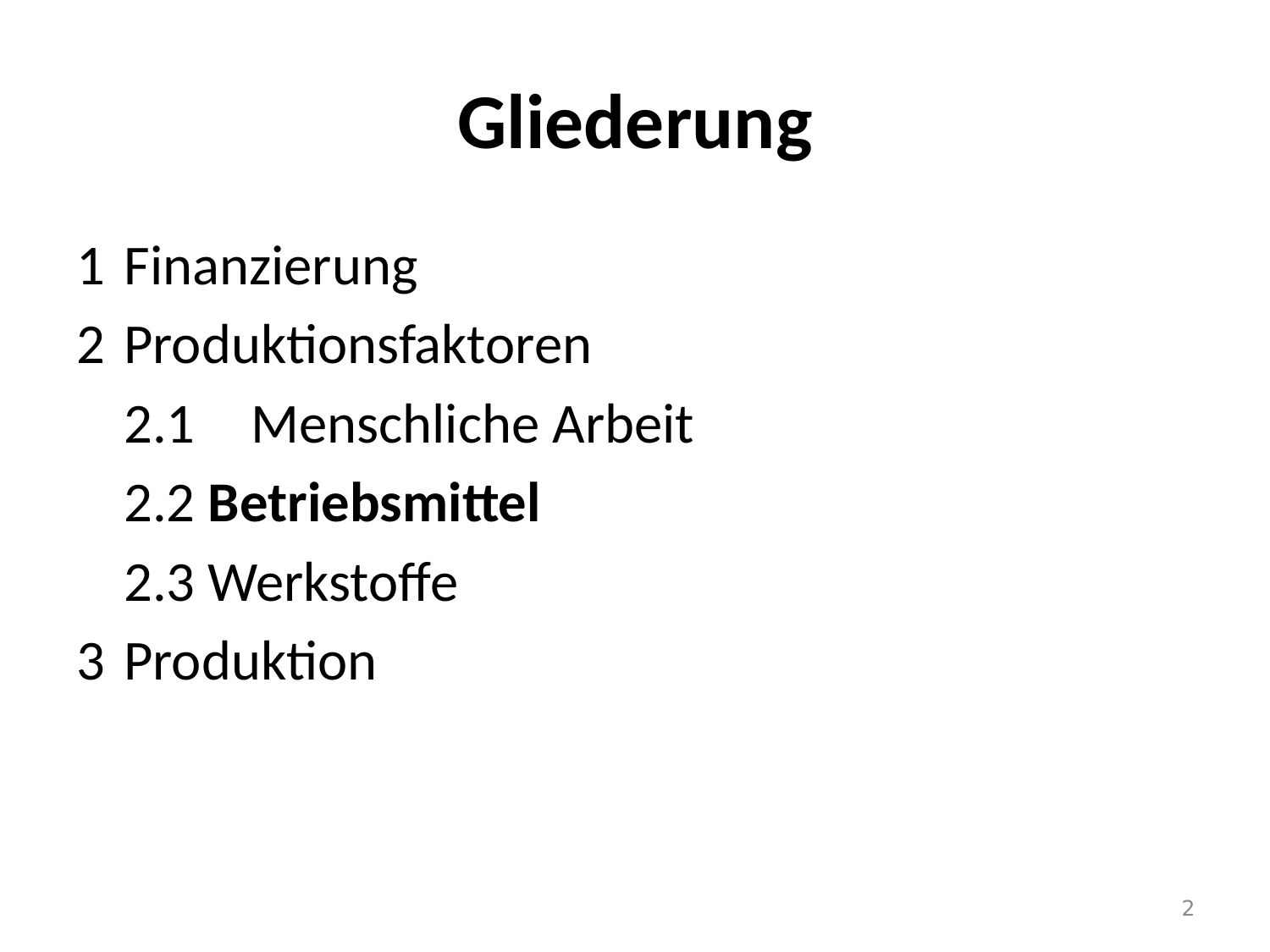

# Gliederung
1 	Finanzierung
Produktionsfaktoren
	2.1	Menschliche Arbeit
	2.2 Betriebsmittel
	2.3 Werkstoffe
3 	Produktion
2